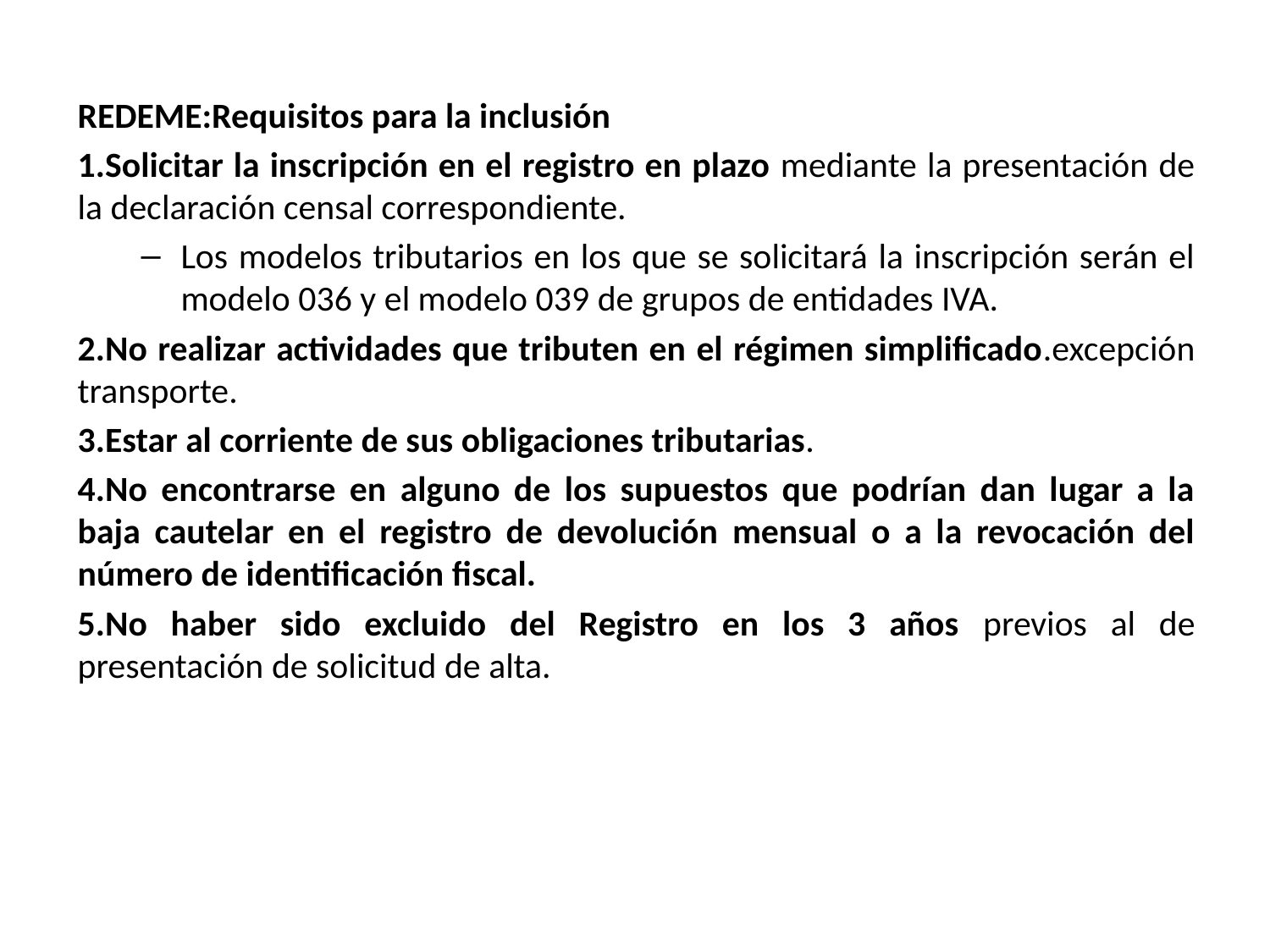

REDEME:Requisitos para la inclusión
1.Solicitar la inscripción en el registro en plazo mediante la presentación de la declaración censal correspondiente.
Los modelos tributarios en los que se solicitará la inscripción serán el modelo 036 y el modelo 039 de grupos de entidades IVA.
2.No realizar actividades que tributen en el régimen simplificado.excepción transporte.
3.Estar al corriente de sus obligaciones tributarias.
4.No encontrarse en alguno de los supuestos que podrían dan lugar a la baja cautelar en el registro de devolución mensual o a la revocación del número de identificación fiscal.
5.No haber sido excluido del Registro en los 3 años previos al de presentación de solicitud de alta.